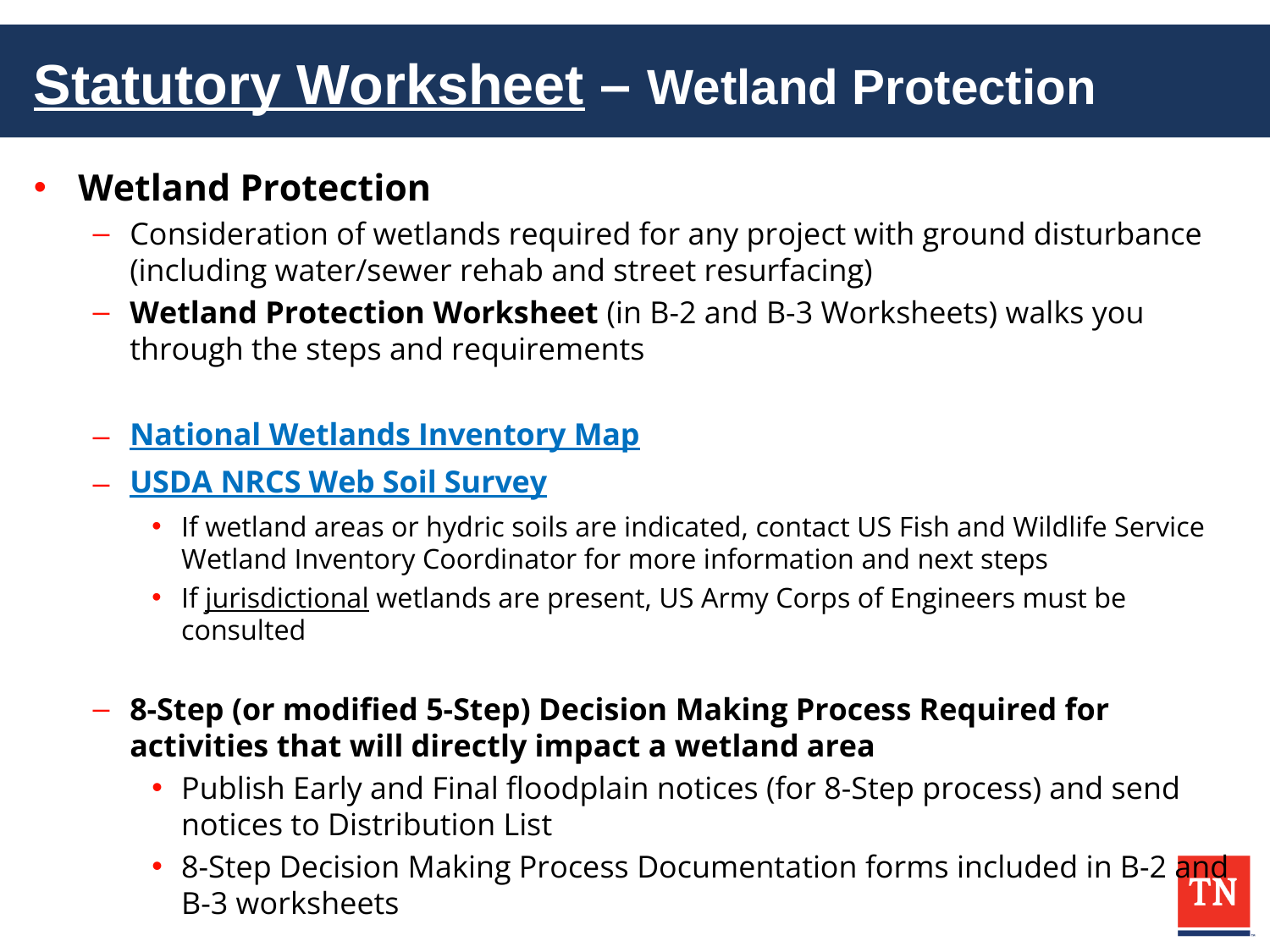

# Statutory Worksheet – Wetland Protection
Wetland Protection
Consideration of wetlands required for any project with ground disturbance (including water/sewer rehab and street resurfacing)
Wetland Protection Worksheet (in B-2 and B-3 Worksheets) walks you through the steps and requirements

National Wetlands Inventory Map
USDA NRCS Web Soil Survey
If wetland areas or hydric soils are indicated, contact US Fish and Wildlife Service Wetland Inventory Coordinator for more information and next steps
If jurisdictional wetlands are present, US Army Corps of Engineers must be consulted

8-Step (or modified 5-Step) Decision Making Process Required for activities that will directly impact a wetland area
Publish Early and Final floodplain notices (for 8-Step process) and send notices to Distribution List
8-Step Decision Making Process Documentation forms included in B-2 and B-3 worksheets